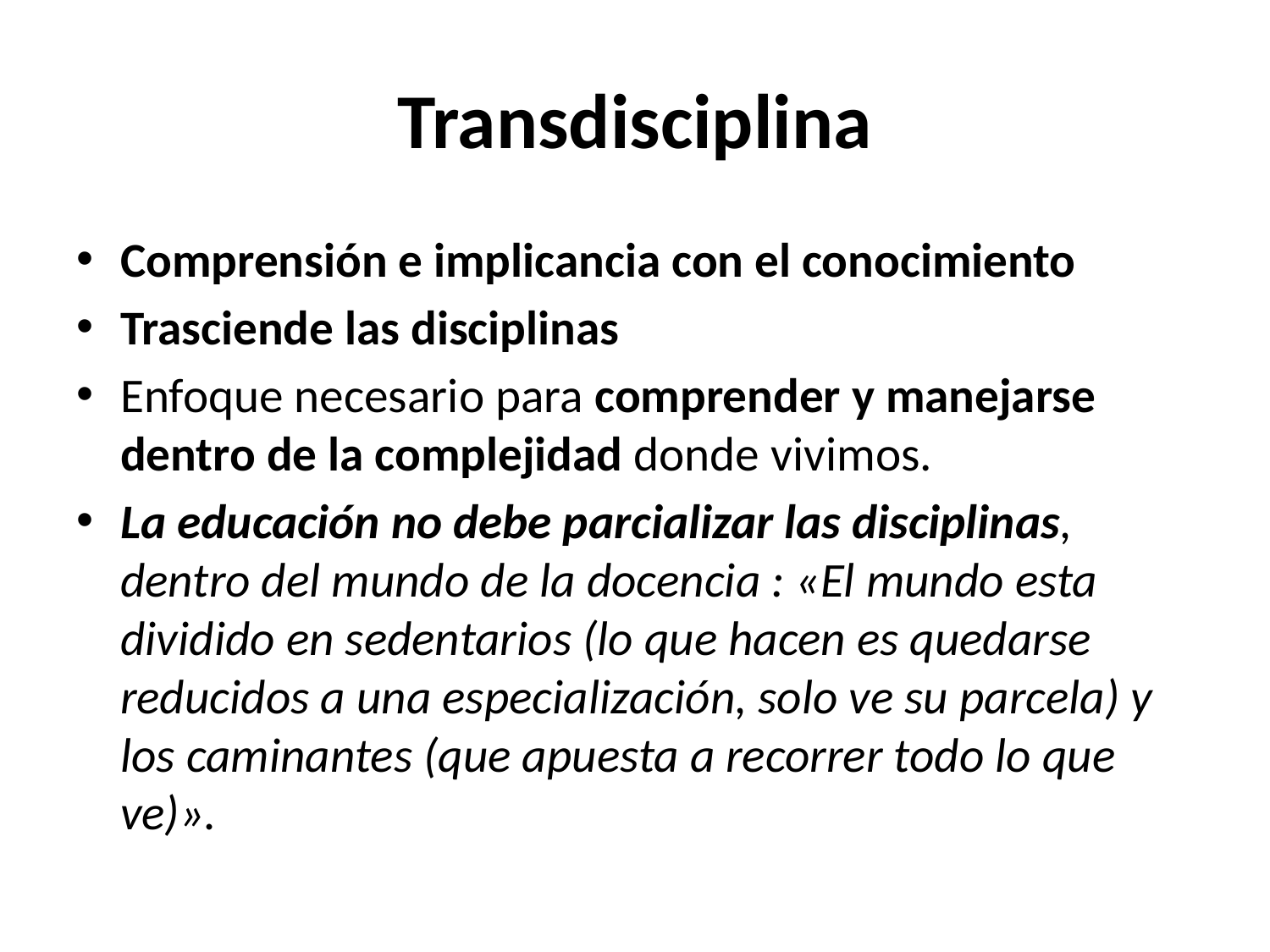

# Transdisciplina
Comprensión e implicancia con el conocimiento
Trasciende las disciplinas
Enfoque necesario para comprender y manejarse dentro de la complejidad donde vivimos.
La educación no debe parcializar las disciplinas, dentro del mundo de la docencia : «El mundo esta dividido en sedentarios (lo que hacen es quedarse reducidos a una especialización, solo ve su parcela) y los caminantes (que apuesta a recorrer todo lo que ve)».